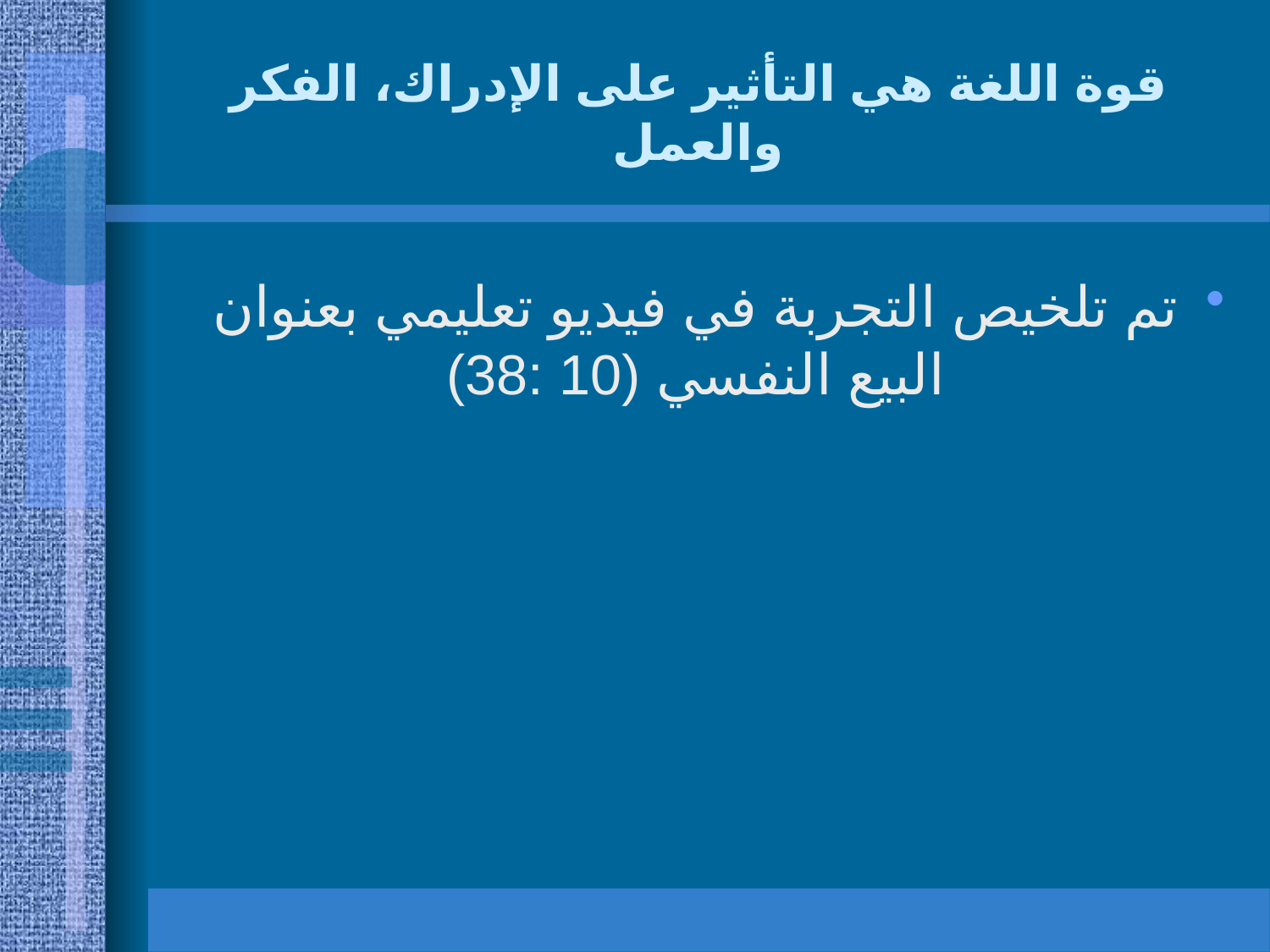

# قوة اللغة هي التأثير على الإدراك، الفكر والعمل
تم تلخيص التجربة في فيديو تعليمي بعنوان البيع النفسي (10 :38)